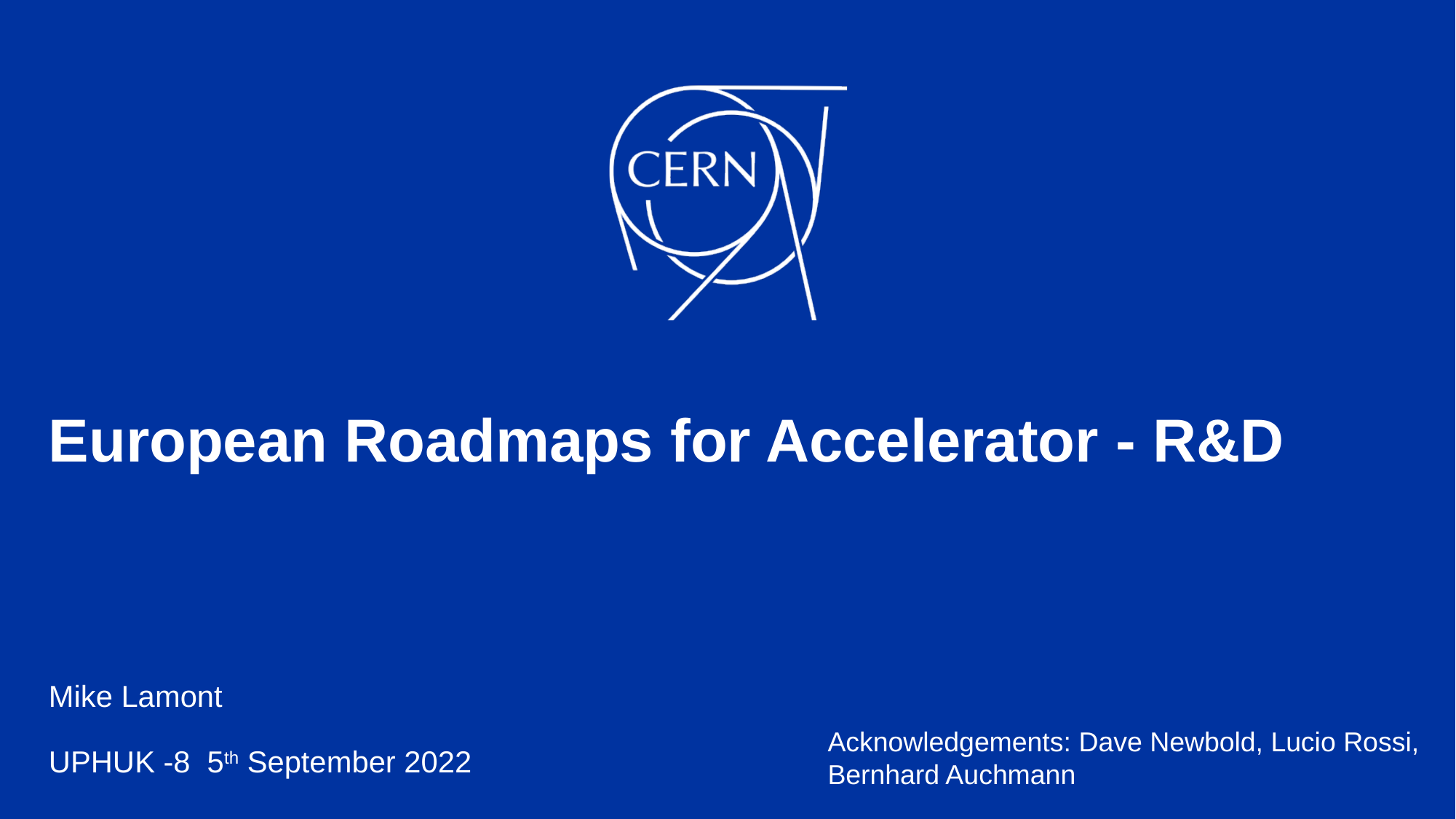

# European Roadmaps for Accelerator - R&D
Mike Lamont
UPHUK -8  5th September 2022
Acknowledgements: Dave Newbold, Lucio Rossi, Bernhard Auchmann